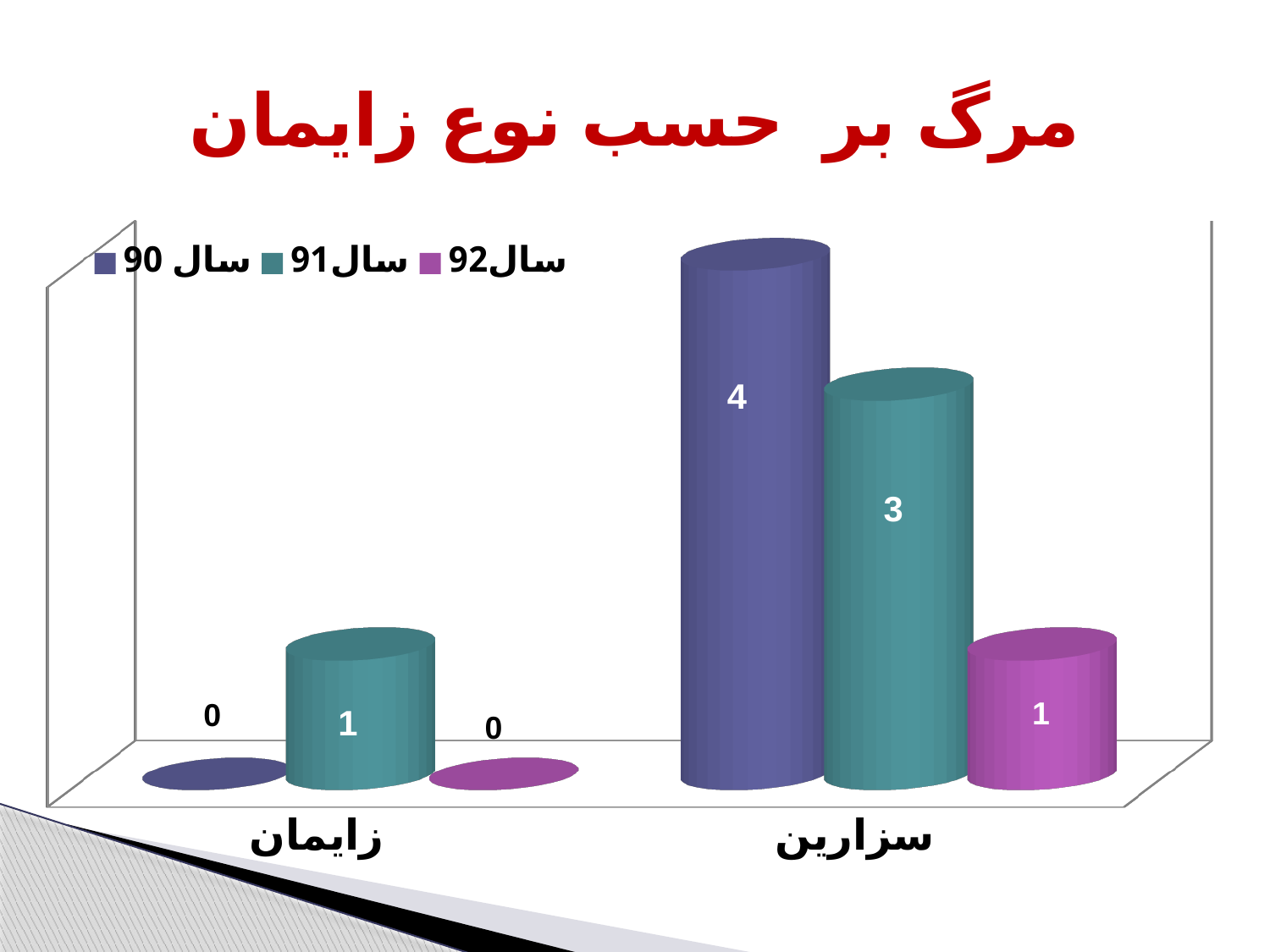

# مرگ بر  حسب نوع زایمان

[unsupported chart]